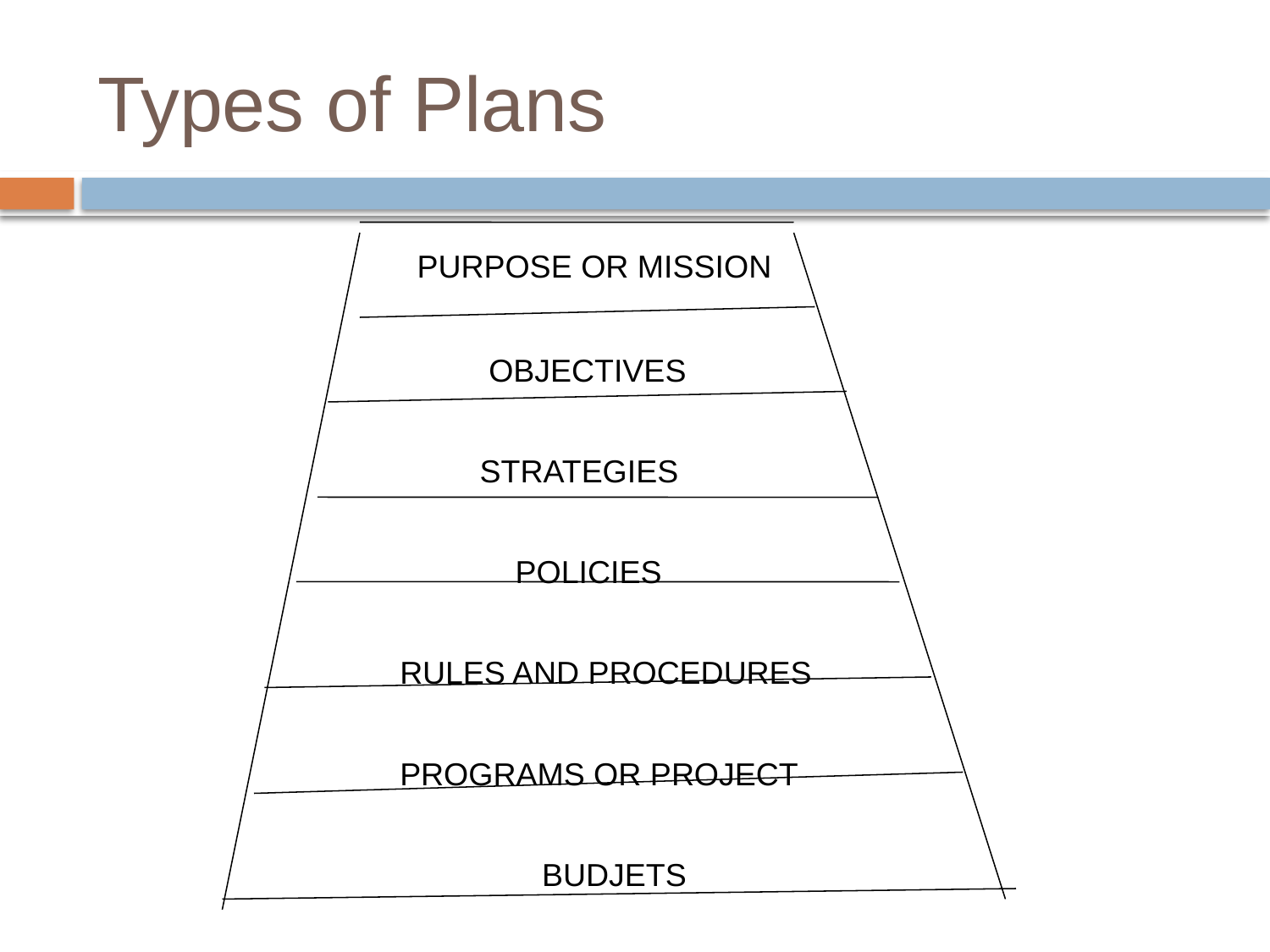

# Types of Plans
	                    PURPOSE OR MISSION

                                            OBJECTIVES

                                           STRATEGIES

                                               POLICIES

                                  RULES AND PROCEDURES

                                  PROGRAMS OR PROJECT

                                                  BUDJETS